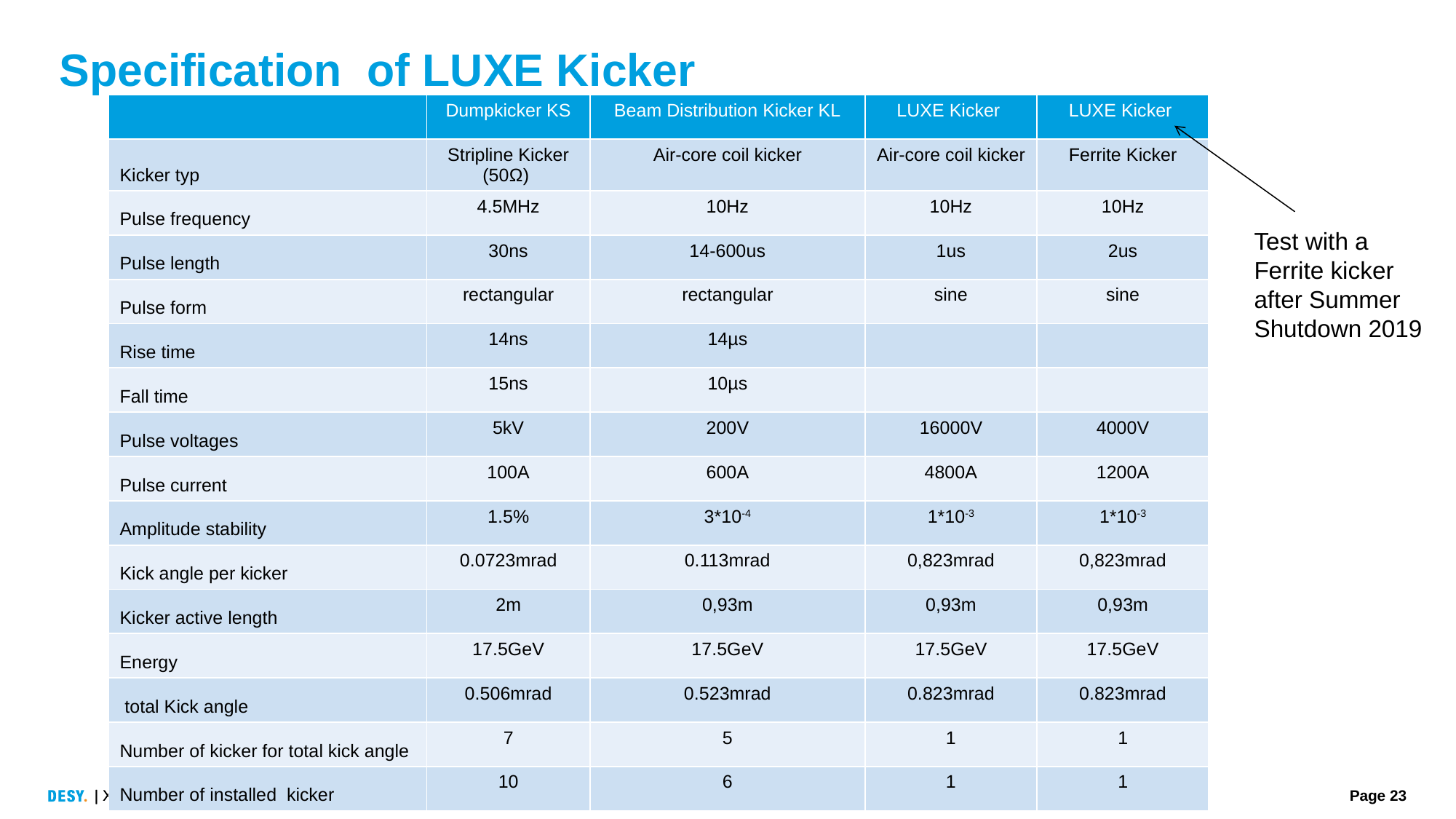

Specification  of LUXE Kicker
|  | Dumpkicker KS | Beam Distribution Kicker KL | LUXE Kicker | LUXE Kicker |
| --- | --- | --- | --- | --- |
| Kicker typ | Stripline Kicker (50Ω) | Air-core coil kicker | Air-core coil kicker | Ferrite Kicker |
| Pulse frequency | 4.5MHz | 10Hz | 10Hz | 10Hz |
| Pulse length | 30ns | 14-600us | 1us | 2us |
| Pulse form | rectangular | rectangular | sine | sine |
| Rise time | 14ns | 14µs |  |  |
| Fall time | 15ns | 10µs |  |  |
| Pulse voltages | 5kV | 200V | 16000V | 4000V |
| Pulse current | 100A | 600A | 4800A | 1200A |
| Amplitude stability | 1.5% | 3\*10-4 | 1\*10-3 | 1\*10-3 |
| Kick angle per kicker | 0.0723mrad | 0.113mrad | 0,823mrad | 0,823mrad |
| Kicker active length | 2m | 0,93m | 0,93m | 0,93m |
| Energy | 17.5GeV | 17.5GeV | 17.5GeV | 17.5GeV |
| total Kick angle | 0.506mrad | 0.523mrad | 0.823mrad | 0.823mrad |
| Number of kicker for total kick angle | 7 | 5 | 1 | 1 |
| Number of installed kicker | 10 | 6 | 1 | 1 |
Test with a Ferrite kicker after Summer Shutdown 2019
| XFEL Beam Distribution Kicker System | Frank Obier, 16.04.2019
| XFEL Beam Distribution Kicker System | Frank Obier, 16.04.2019